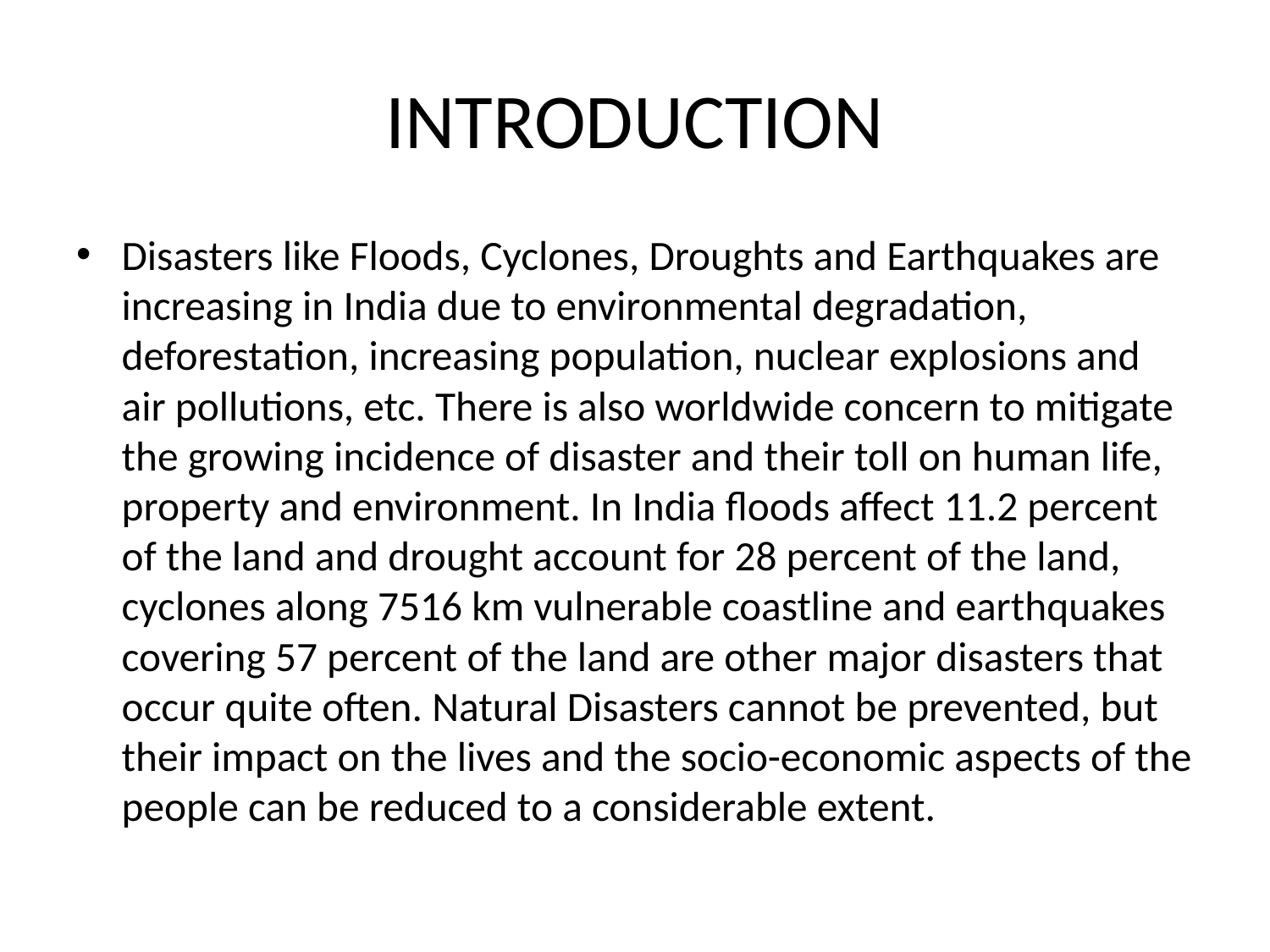

# INTRODUCTION
Disasters like Floods, Cyclones, Droughts and Earthquakes are increasing in India due to environmental degradation, deforestation, increasing population, nuclear explosions and air pollutions, etc. There is also worldwide concern to mitigate the growing incidence of disaster and their toll on human life, property and environment. In India floods affect 11.2 percent of the land and drought account for 28 percent of the land, cyclones along 7516 km vulnerable coastline and earthquakes covering 57 percent of the land are other major disasters that occur quite often. Natural Disasters cannot be prevented, but their impact on the lives and the socio-economic aspects of the people can be reduced to a considerable extent.